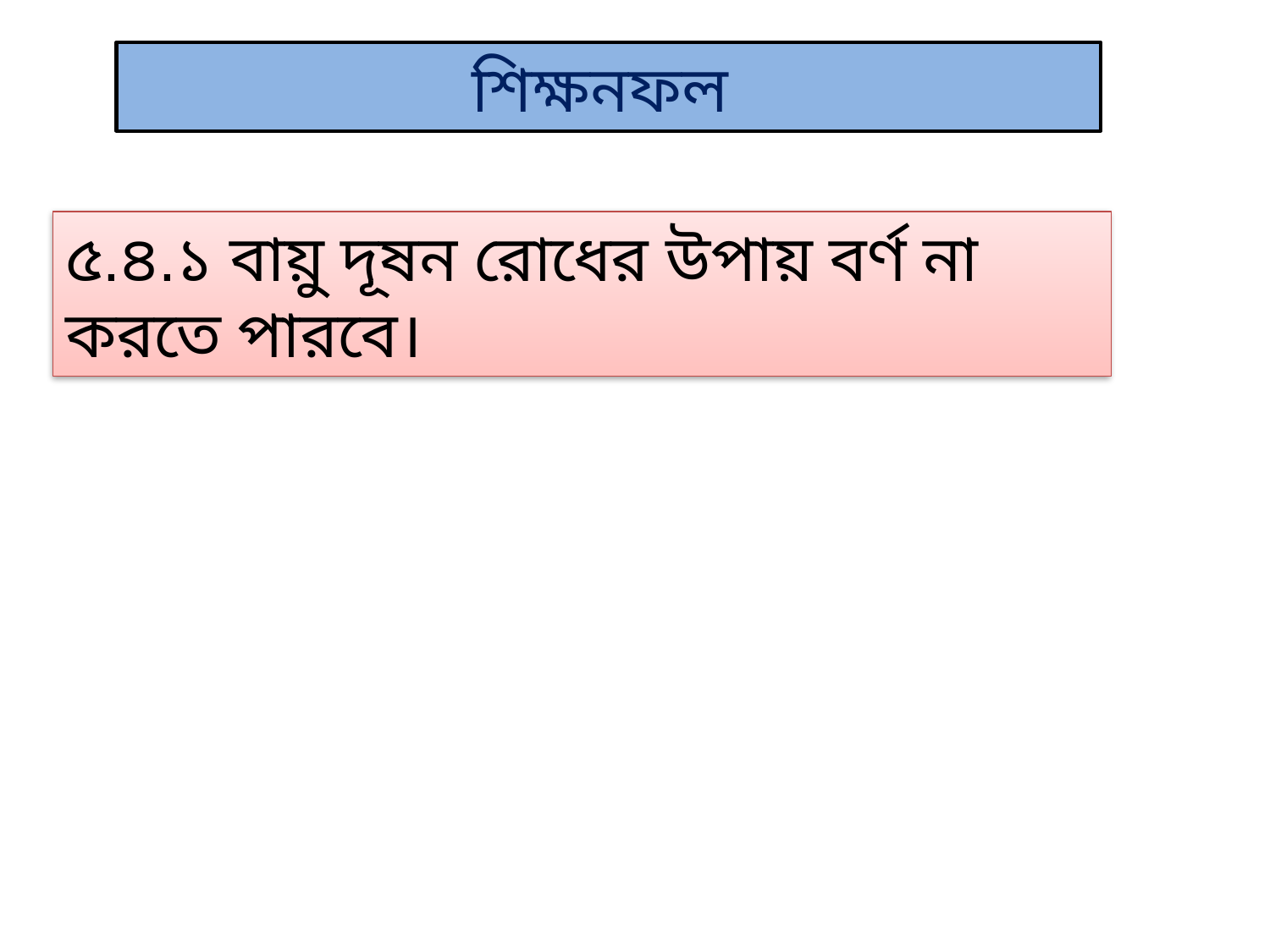

শিক্ষনফল
৫.৪.১ বায়ু দূষন রোধের উপায় বর্ণ না করতে পারবে।